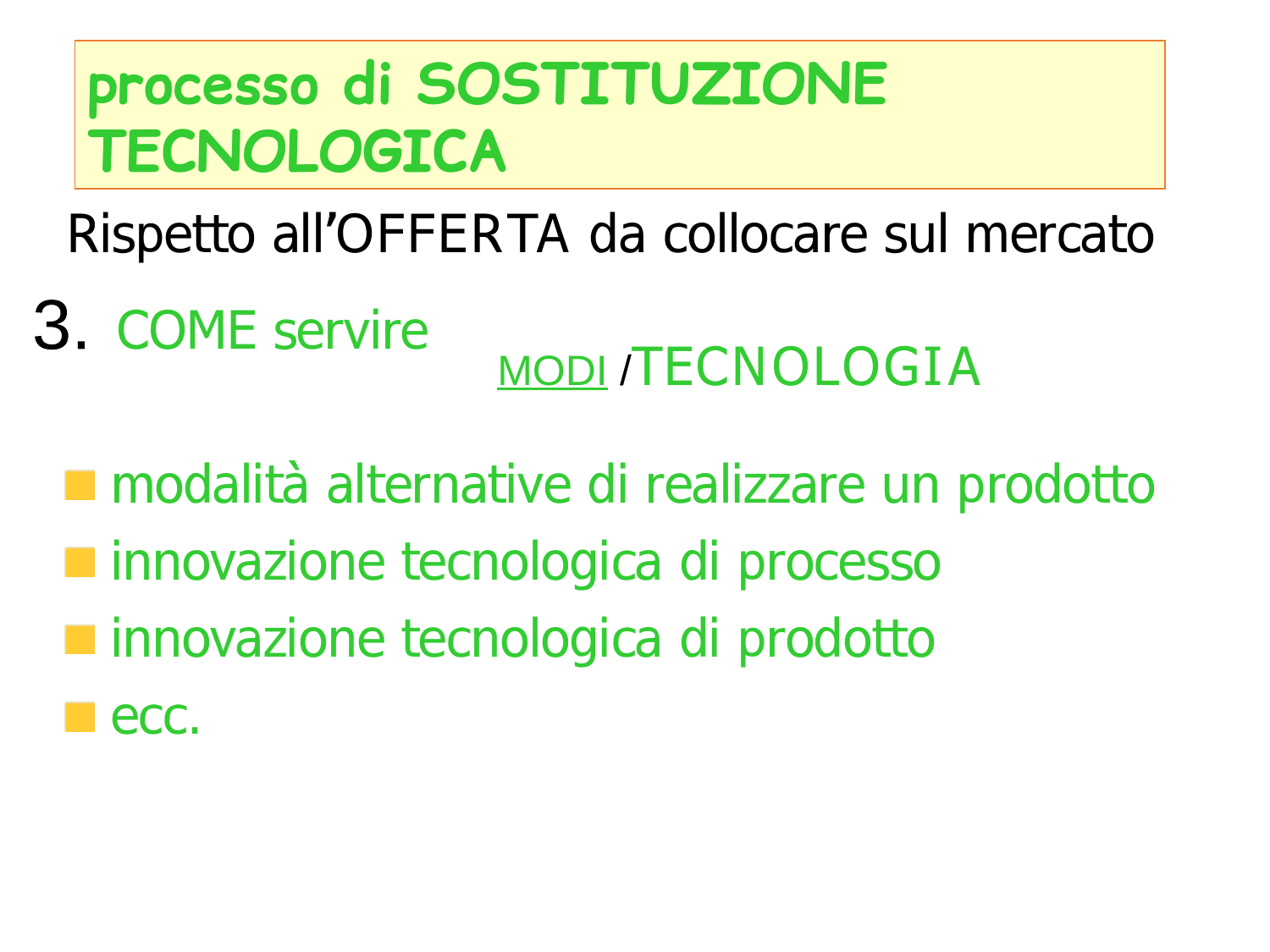

processo di SOSTITUZIONE TECNOLOGICA
Rispetto all’OFFERTA da collocare sul mercato
COME servire
3.
MODI /TECNOLOGIA
 modalità alternative di realizzare un prodotto
 innovazione tecnologica di processo
 innovazione tecnologica di prodotto
 ecc.